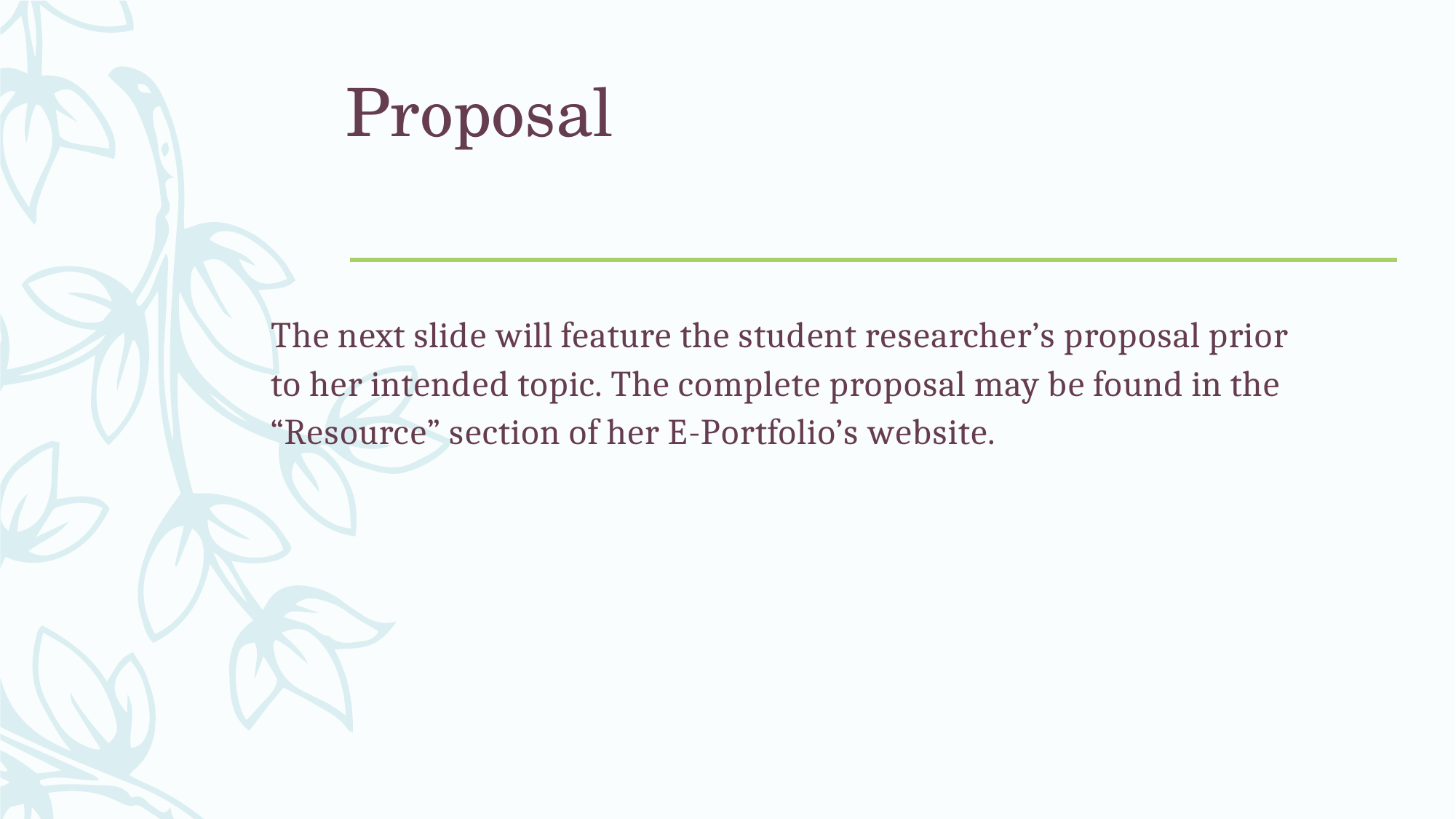

# Proposal
The next slide will feature the student researcher’s proposal prior to her intended topic. The complete proposal may be found in the “Resource” section of her E-Portfolio’s website.